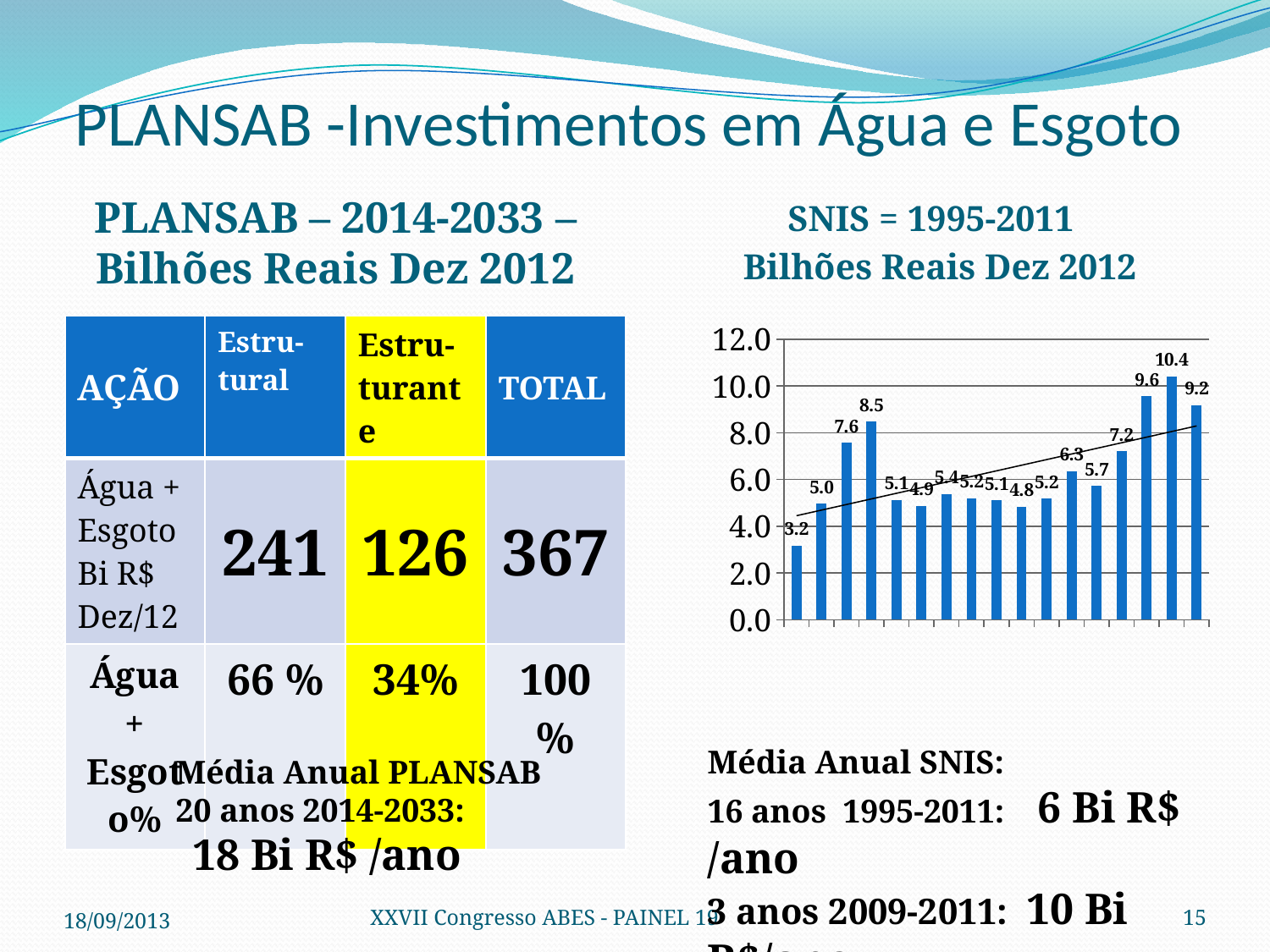

# PLANSAB -Investimentos em Água e Esgoto
PLANSAB – 2014-2033 – Bilhões Reais Dez 2012
SNIS = 1995-2011
 Bilhões Reais Dez 2012

### Chart

| Category | Real-SNIS |
|---|---|
| 1995 | 3.167 |
| 1996 | 4.961 |
| 1997 | 7.5619999999999985 |
| 1998 | 8.463000000000003 |
| 1999 | 5.109 |
| 2000 | 4.864999999999996 |
| 2001 | 5.379 |
| 2002 | 5.193999999999996 |
| 2003 | 5.1039999999999965 |
| 2004 | 4.836 |
| 2005 | 5.181 |
| 2006 | 6.3469999999999995 |
| 2007 | 5.713 |
| 2008 | 7.205 |
| 2009 | 9.56 |
| 2010 | 10.4 |
| 2011 | 9.181000000000001 |
| AÇÃO | Estru-tural | Estru-turante | TOTAL |
| --- | --- | --- | --- |
| Água + Esgoto Bi R$ Dez/12 | 241 | 126 | 367 |
| Água + Esgoto% | 66 % | 34% | 100 % |
Média Anual SNIS:
16 anos  1995-2011:    6 Bi R$ /ano
3 anos 2009-2011:  10 Bi R$/ano
Média Anual PLANSAB
20 anos 2014-2033:
  18 Bi R$ /ano
18/09/2013
XXVII Congresso ABES - PAINEL 19
15